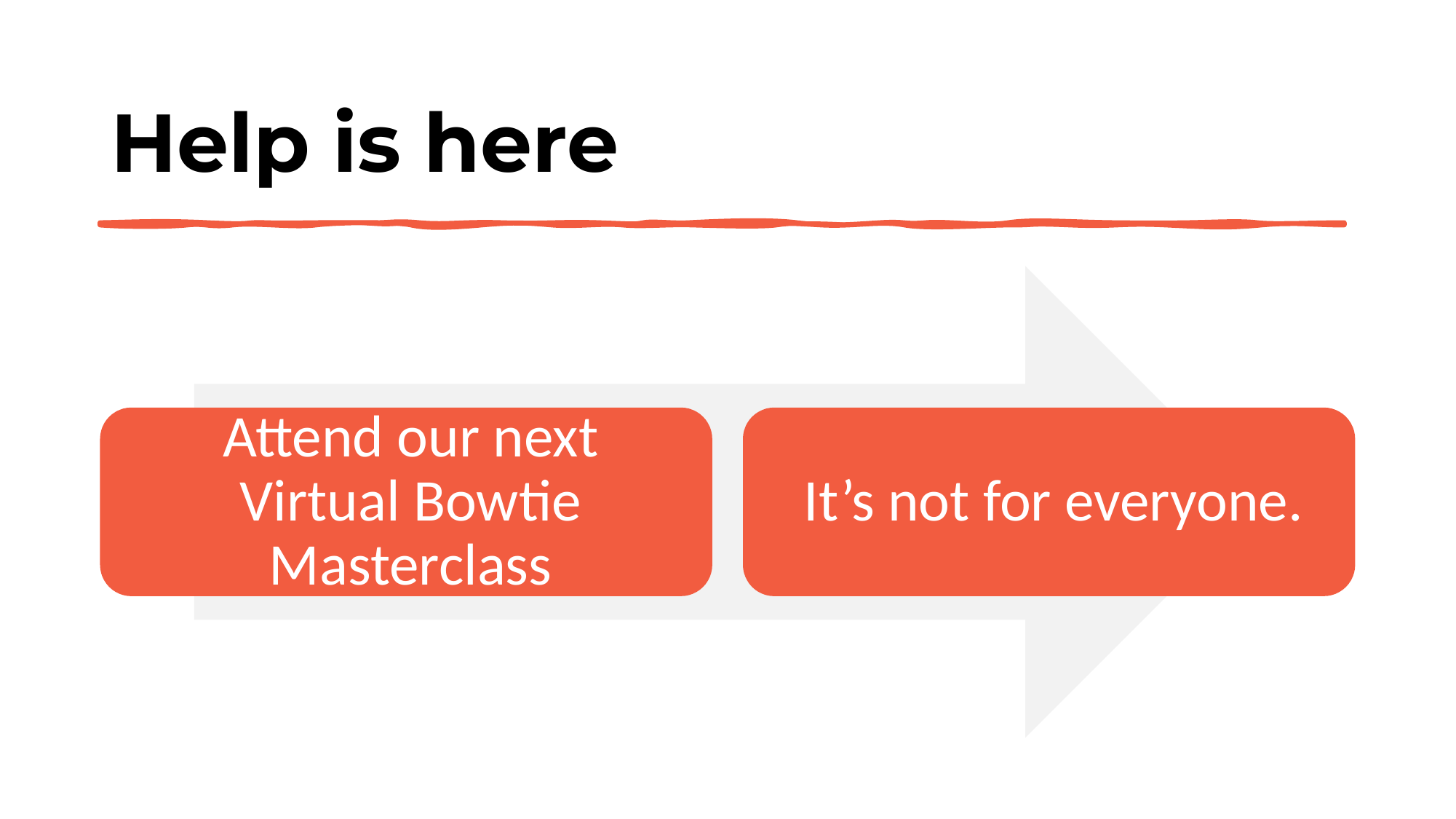

# Help is here

Attend our next Virtual Bowtie Masterclass
It’s not for everyone.